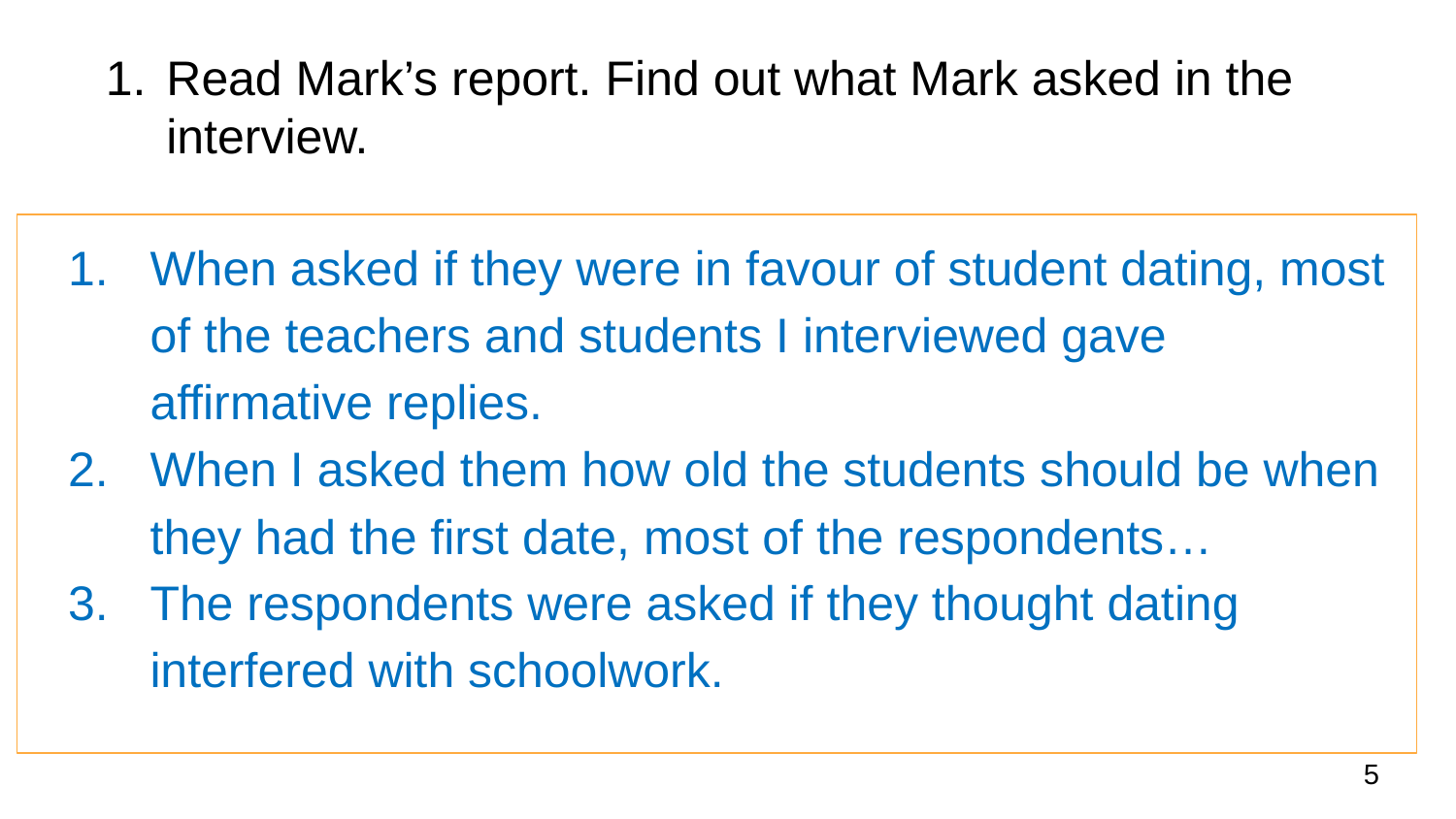

Read Mark’s report. Find out what Mark asked in the interview.
When asked if they were in favour of student dating, most of the teachers and students I interviewed gave affirmative replies.
When I asked them how old the students should be when they had the first date, most of the respondents…
The respondents were asked if they thought dating interfered with schoolwork.

5